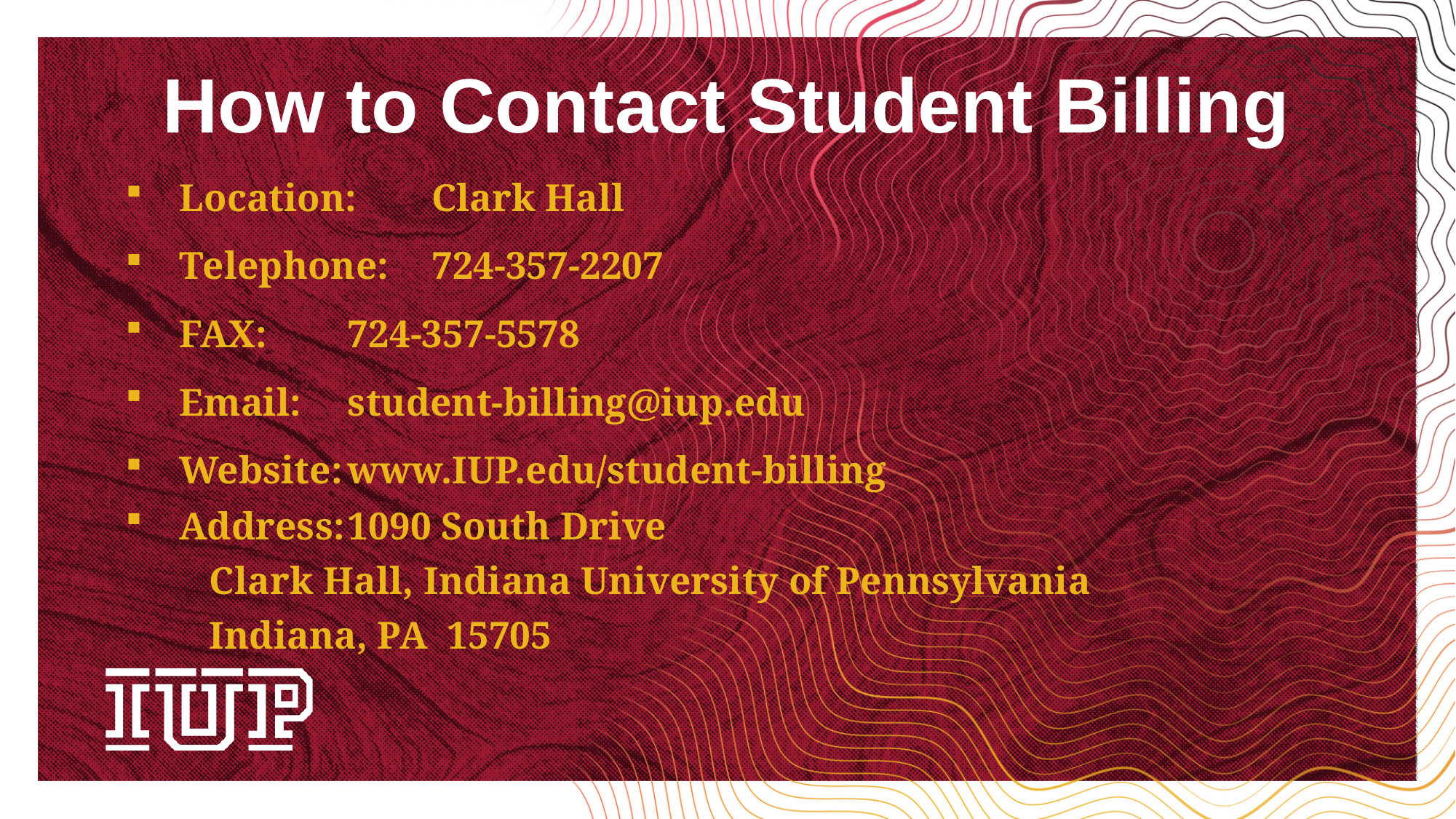

How to Contact Student Billing
Location:	Clark Hall
Telephone:	724-357-2207
FAX:		724-357-5578
Email:		student-billing@iup.edu
Website:		www.IUP.edu/student-billing
Address:		1090 South Drive
			Clark Hall, Indiana University of Pennsylvania
			Indiana, PA  15705